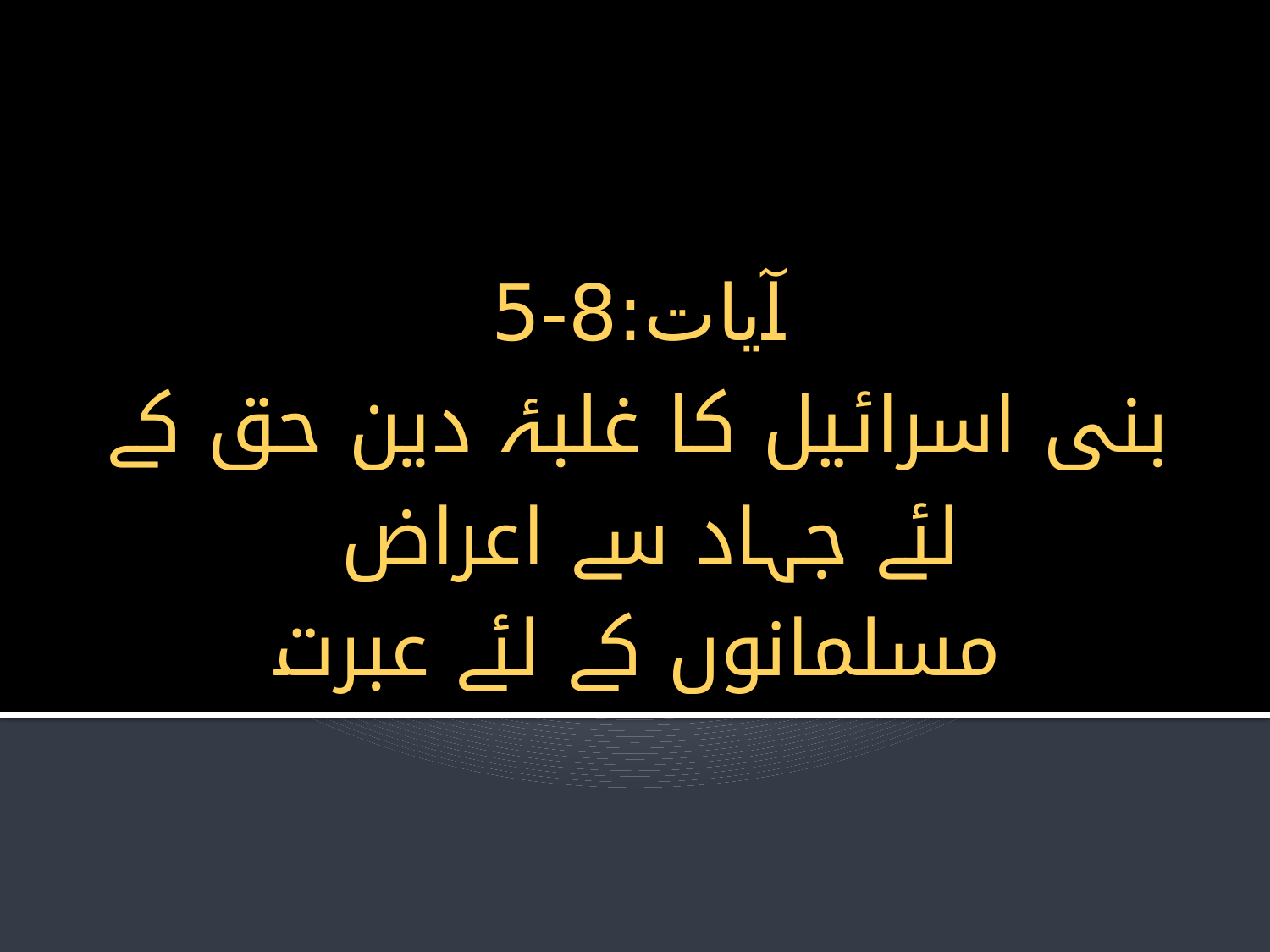

# آیات:8-5 بنی اسرائیل کا غلبۂ دین حق کے لئے جہاد سے اعراض مسلمانوں کے لئے عبرت